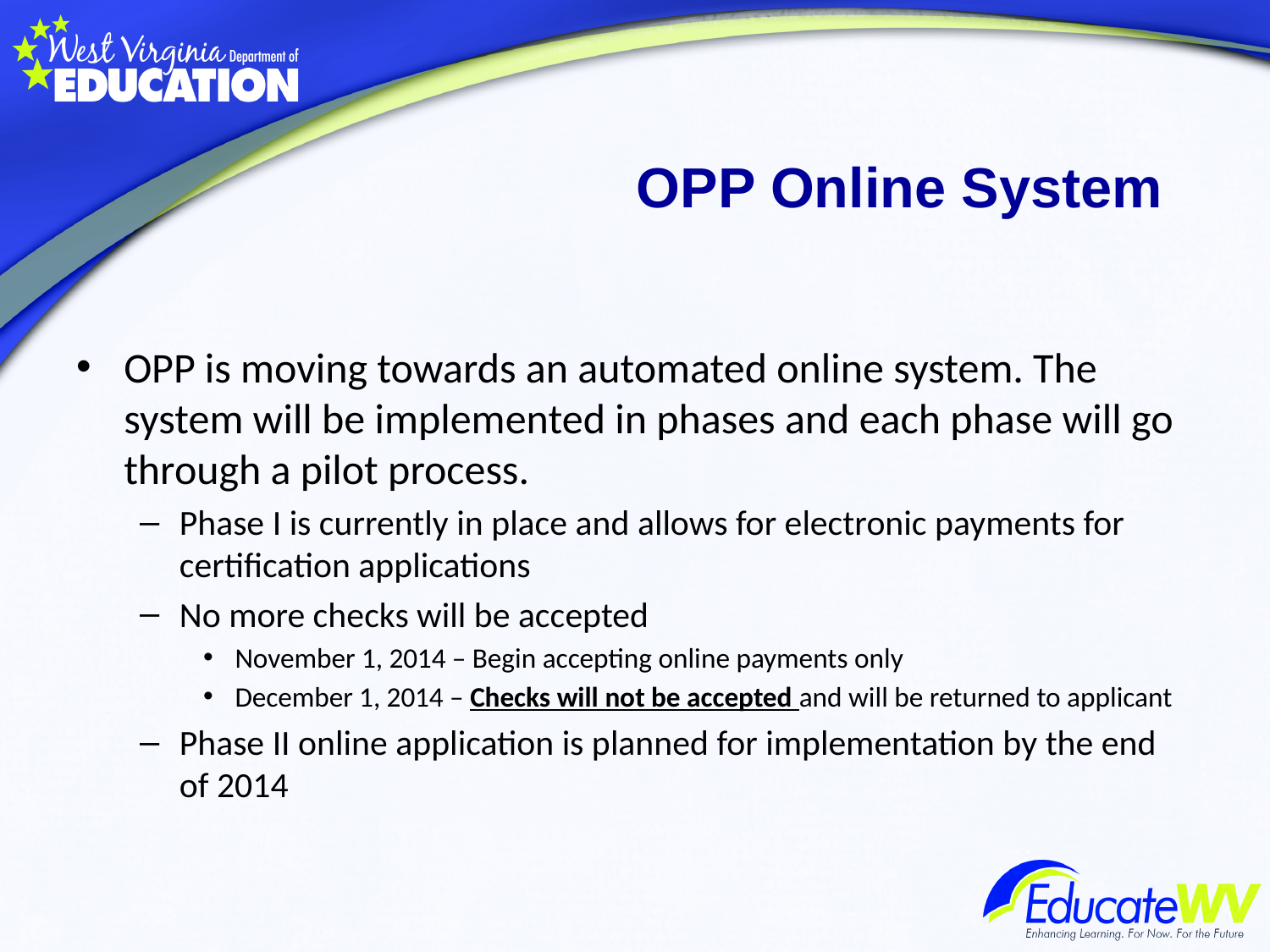

# OPP Online System

OPP is moving towards an automated online system. The system will be implemented in phases and each phase will go through a pilot process.
Phase I is currently in place and allows for electronic payments for certification applications
No more checks will be accepted
November 1, 2014 – Begin accepting online payments only
December 1, 2014 – Checks will not be accepted and will be returned to applicant
Phase II online application is planned for implementation by the end of 2014